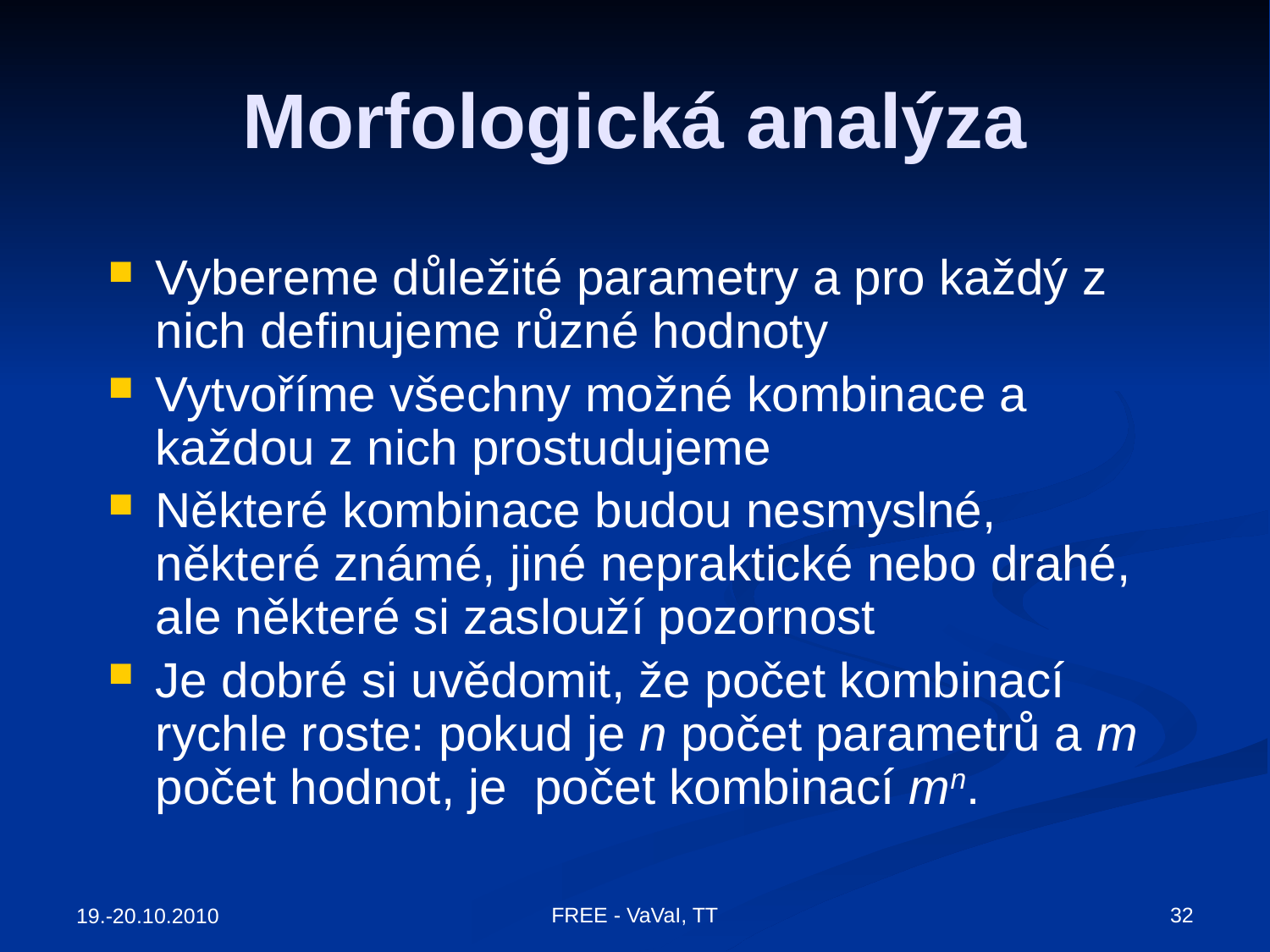

# Morfologická analýza
Vybereme důležité parametry a pro každý z nich definujeme různé hodnoty
Vytvoříme všechny možné kombinace a každou z nich prostudujeme
Některé kombinace budou nesmyslné, některé známé, jiné nepraktické nebo drahé, ale některé si zaslouží pozornost
Je dobré si uvědomit, že počet kombinací rychle roste: pokud je n počet parametrů a m počet hodnot, je  počet kombinací mn.
32
FREE - VaVaI, TT
19.-20.10.2010